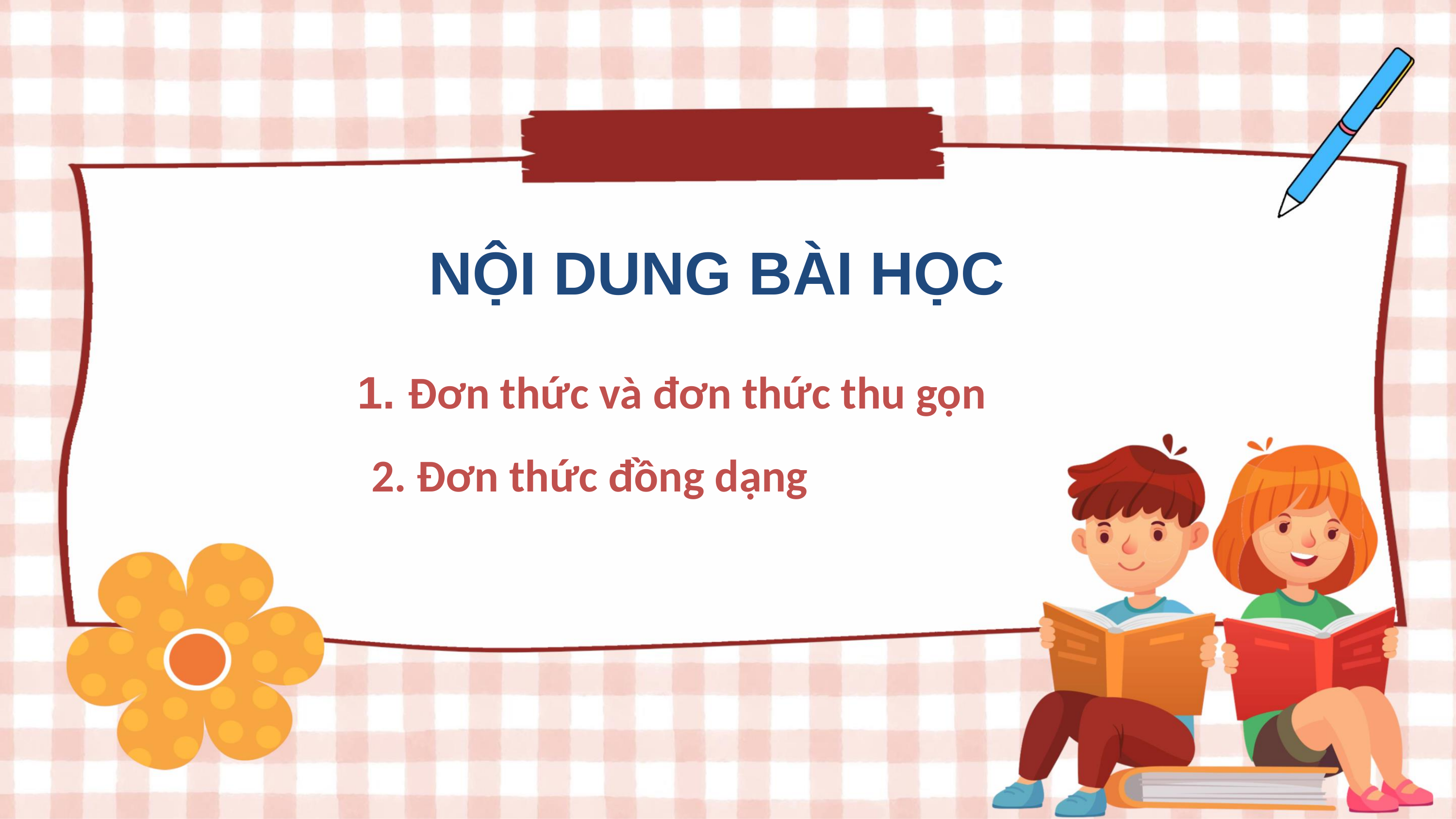

NỘI DUNG BÀI HỌC
1. Đơn thức và đơn thức thu gọn
2. Đơn thức đồng dạng